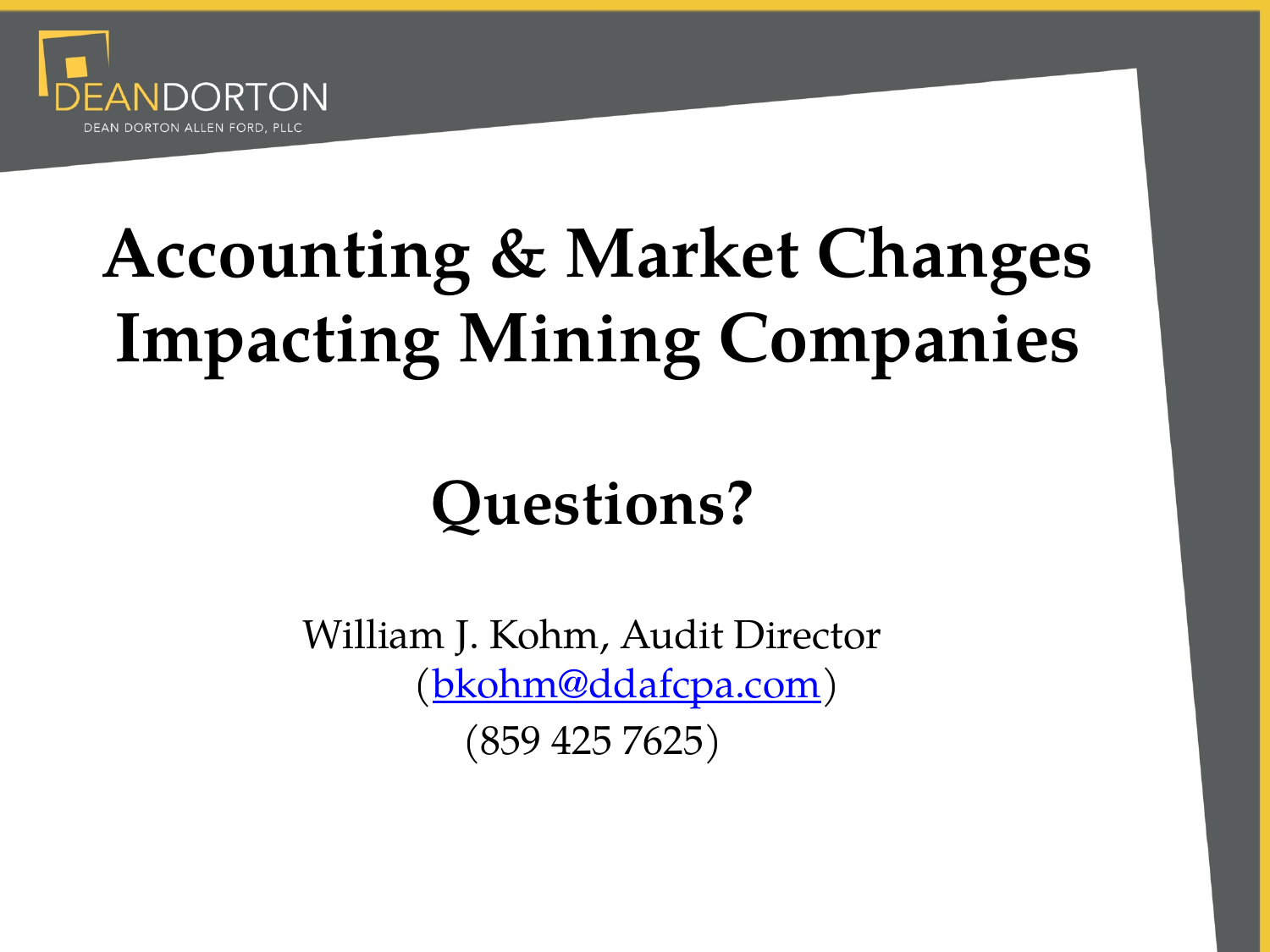

# Accounting & Market Changes Impacting Mining Companies
Questions?

William J. Kohm, Audit Director
 (bkohm@ddafcpa.com)
(859 425 7625)